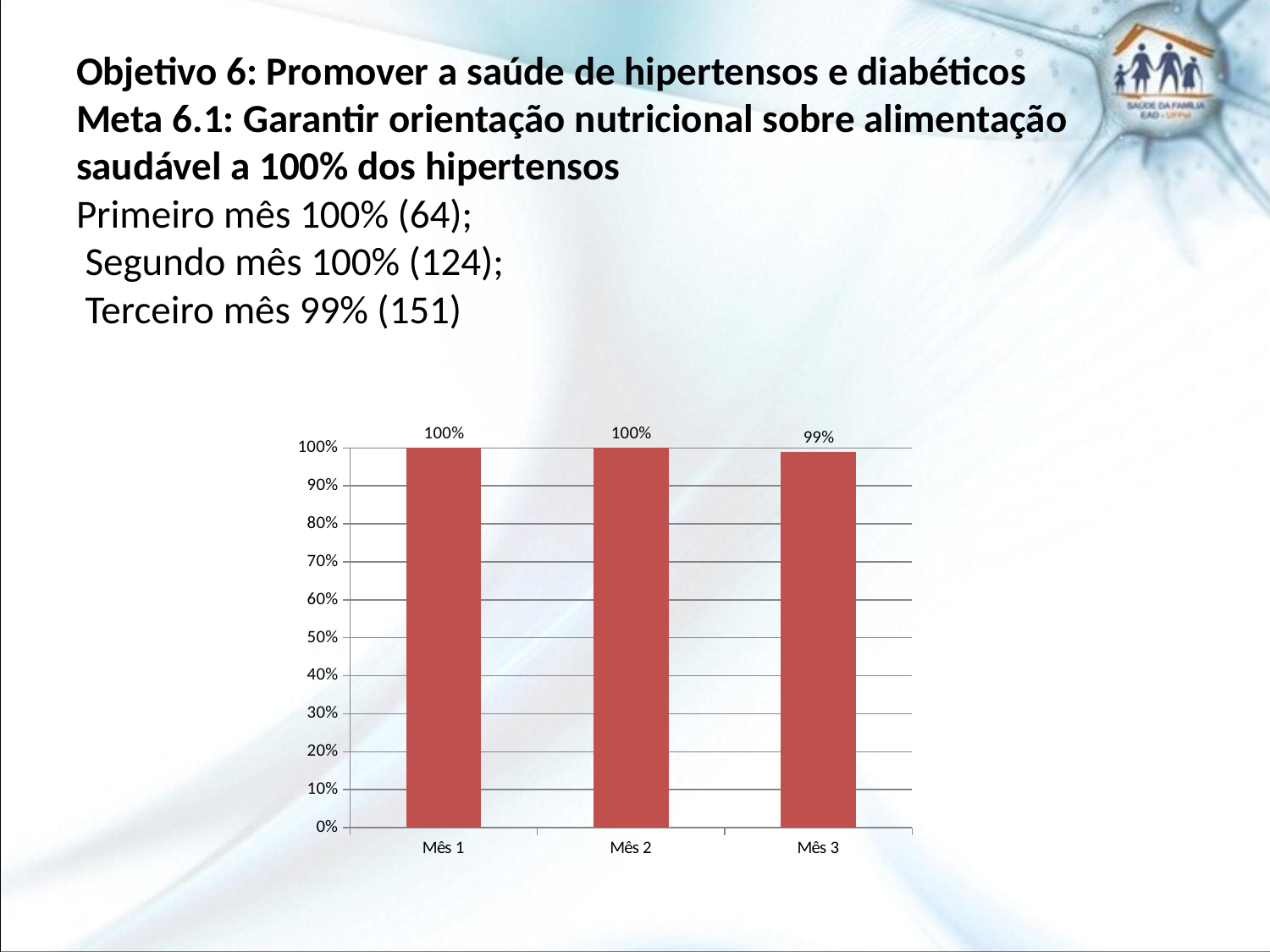

# Objetivo 6: Promover a saúde de hipertensos e diabéticos Meta 6.1: Garantir orientação nutricional sobre alimentação saudável a 100% dos hipertensos Primeiro mês 100% (64); Segundo mês 100% (124); Terceiro mês 99% (151)

### Chart

| Category |  |
|---|---|
| Mês 1 | 1.0 |
| Mês 2 | 1.0 |
| Mês 3 | 0.99 |